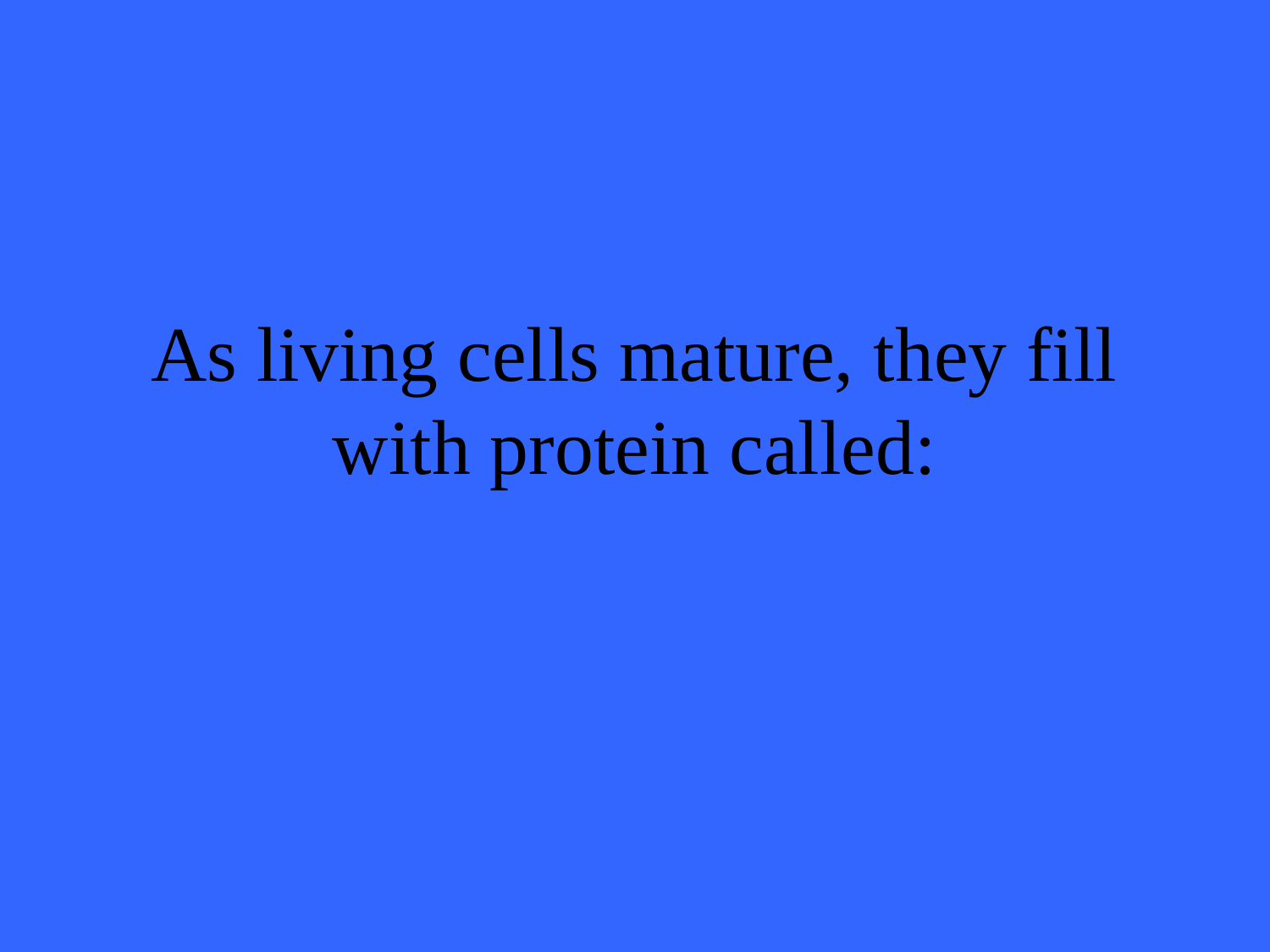

# As living cells mature, they fill with protein called: